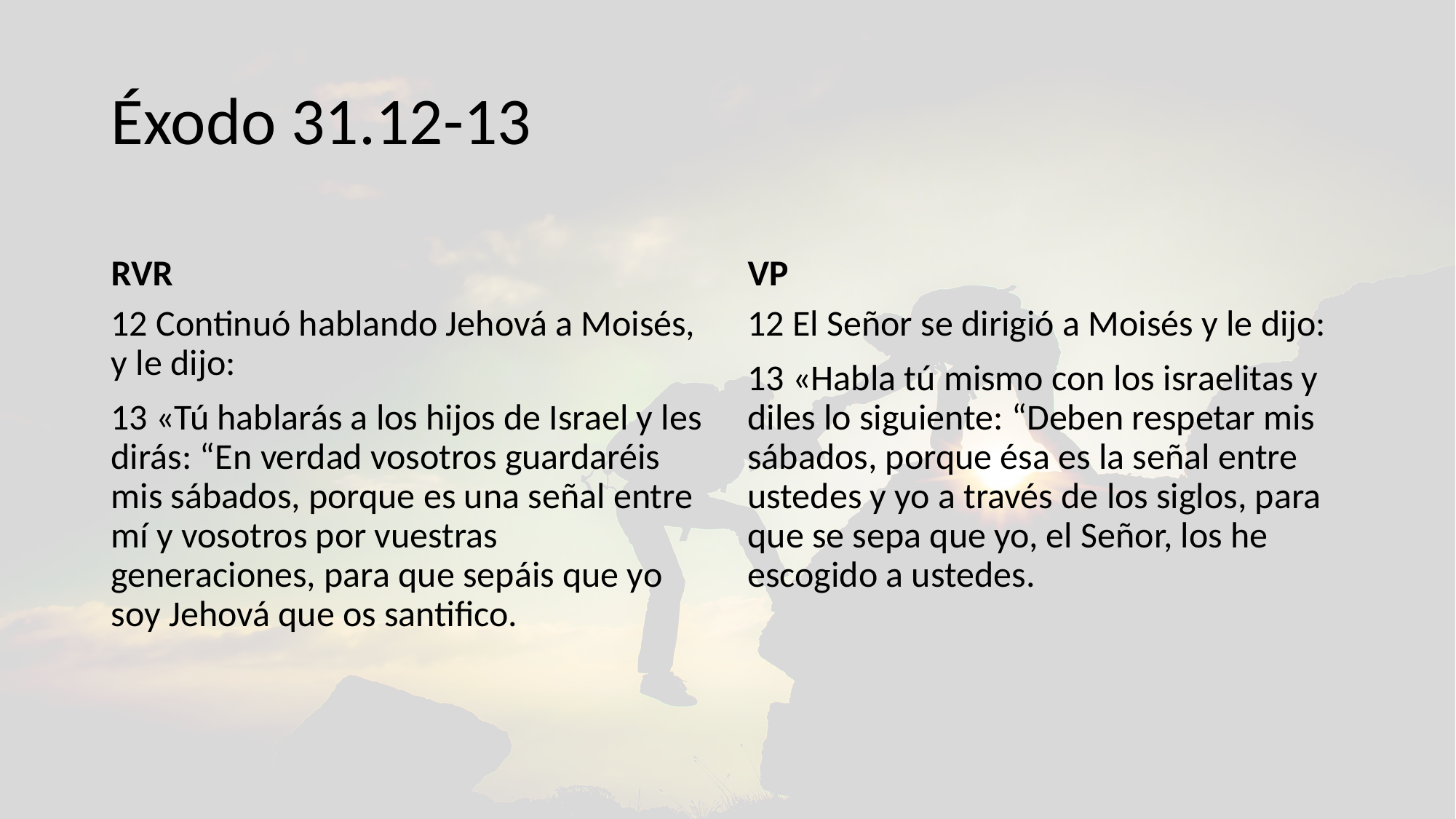

# Éxodo 31.12-13
RVR
VP
12 Continuó hablando Jehová a Moisés, y le dijo:
13 «Tú hablarás a los hijos de Israel y les dirás: “En verdad vosotros guardaréis mis sábados, porque es una señal entre mí y vosotros por vuestras generaciones, para que sepáis que yo soy Jehová que os santifico.
12 El Señor se dirigió a Moisés y le dijo:
13 «Habla tú mismo con los israelitas y diles lo siguiente: “Deben respetar mis sábados, porque ésa es la señal entre ustedes y yo a través de los siglos, para que se sepa que yo, el Señor, los he escogido a ustedes.